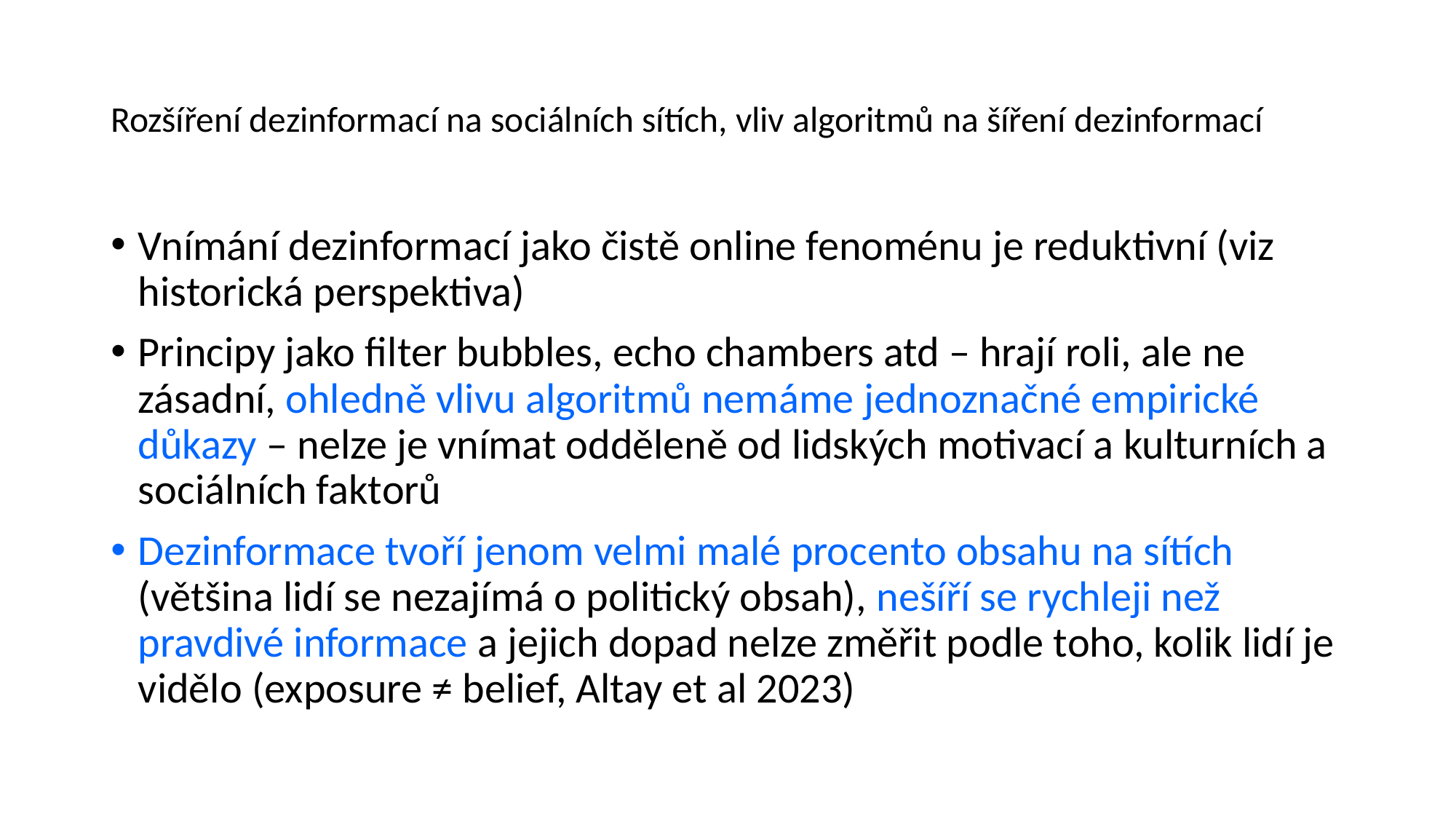

# Rozšíření dezinformací na sociálních sítích, vliv algoritmů na šíření dezinformací
Vnímání dezinformací jako čistě online fenoménu je reduktivní (viz historická perspektiva)
Principy jako filter bubbles, echo chambers atd – hrají roli, ale ne zásadní, ohledně vlivu algoritmů nemáme jednoznačné empirické důkazy – nelze je vnímat odděleně od lidských motivací a kulturních a sociálních faktorů
Dezinformace tvoří jenom velmi malé procento obsahu na sítích (většina lidí se nezajímá o politický obsah), nešíří se rychleji než pravdivé informace a jejich dopad nelze změřit podle toho, kolik lidí je vidělo (exposure ≠ belief, Altay et al 2023)